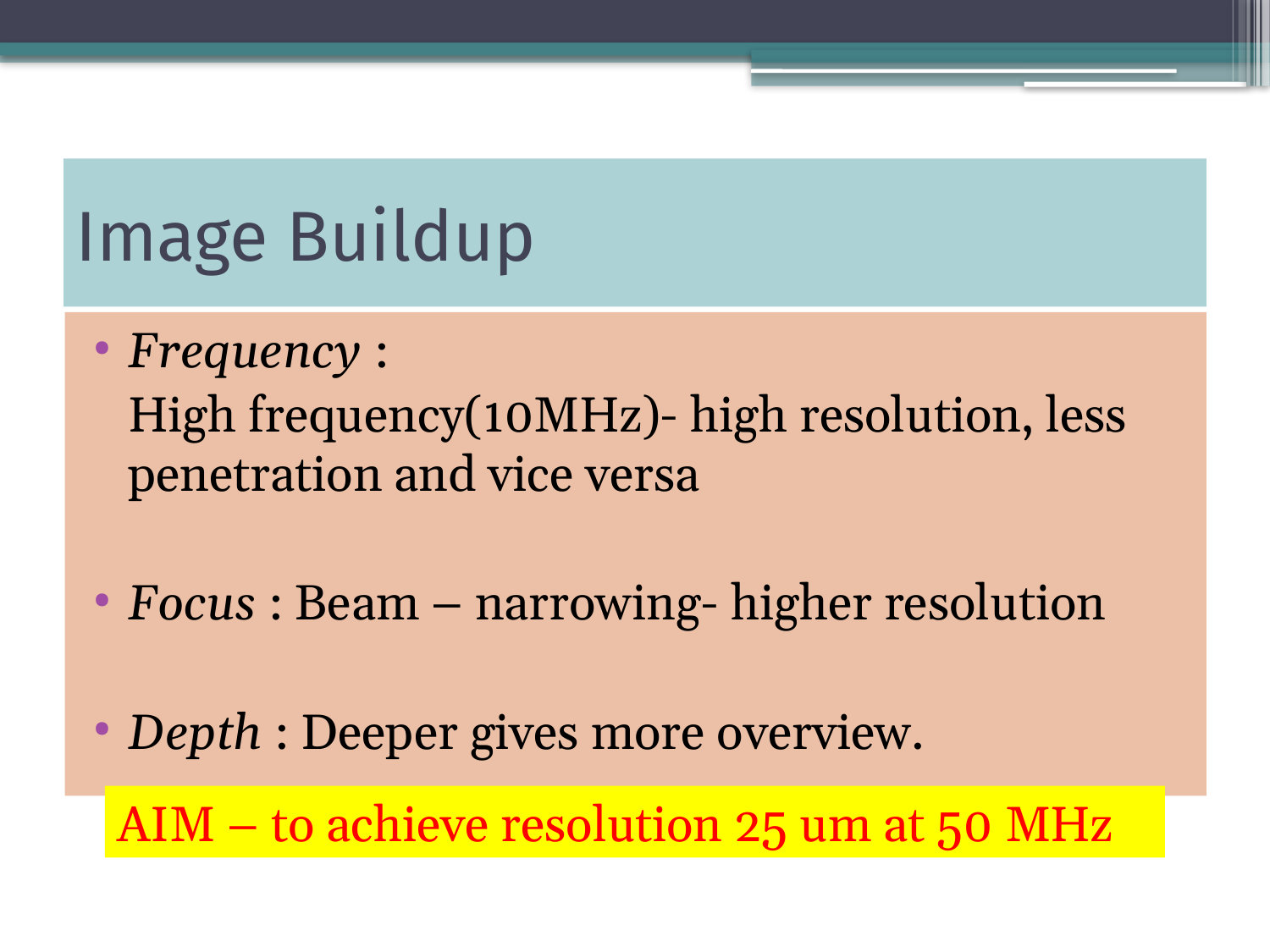

# Image Buildup
Frequency :
   High frequency(10MHz)- high resolution, less penetration and vice versa

Focus : Beam – narrowing- higher resolution

Depth : Deeper gives more overview.

AIM – to achieve resolution 25 um at 50 MHz